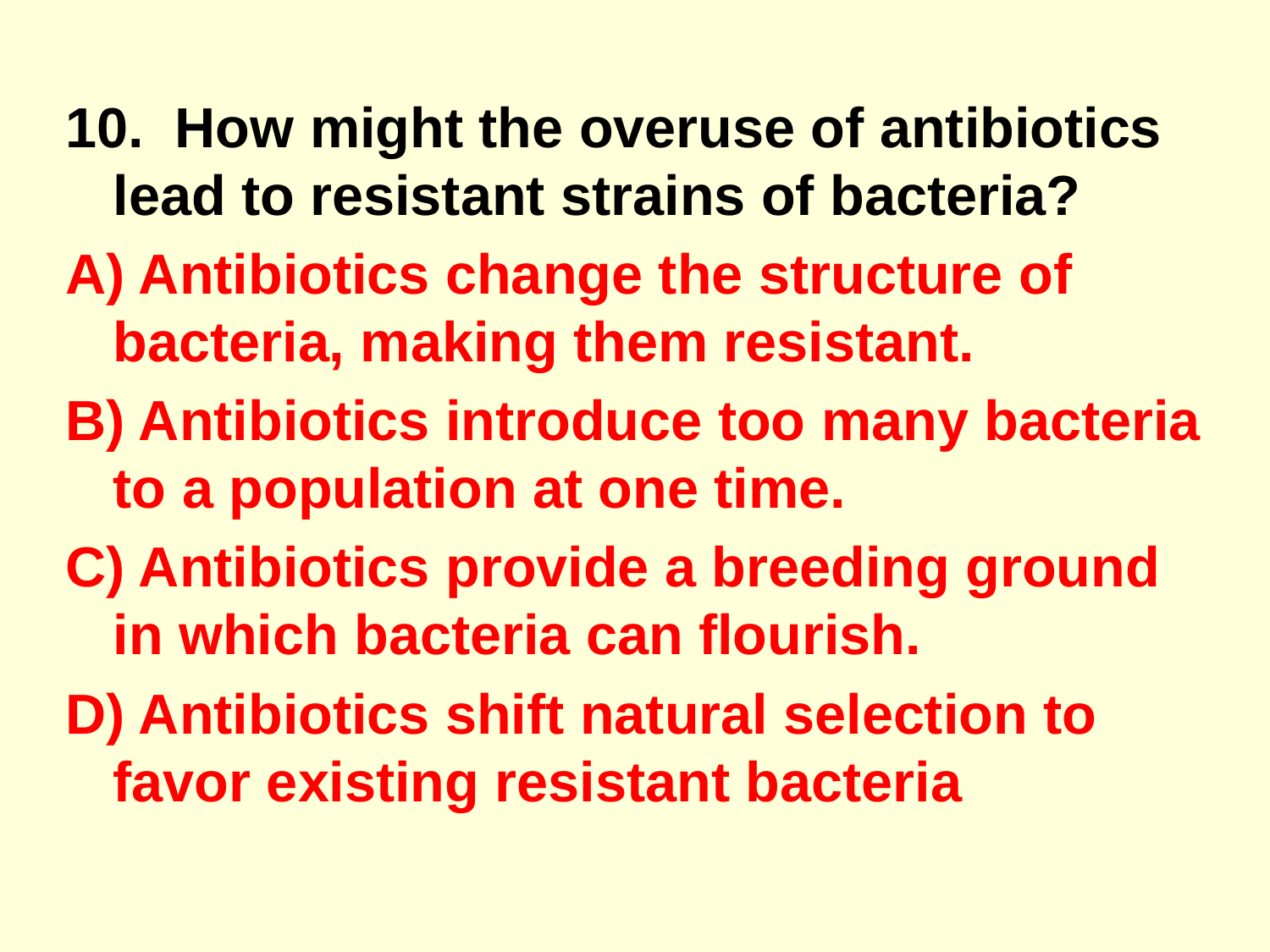

10.  How might the overuse of antibiotics lead to resistant strains of bacteria?
A) Antibiotics change the structure of bacteria, making them resistant.
B) Antibiotics introduce too many bacteria to a population at one time.
C) Antibiotics provide a breeding ground in which bacteria can flourish.
D) Antibiotics shift natural selection to favor existing resistant bacteria